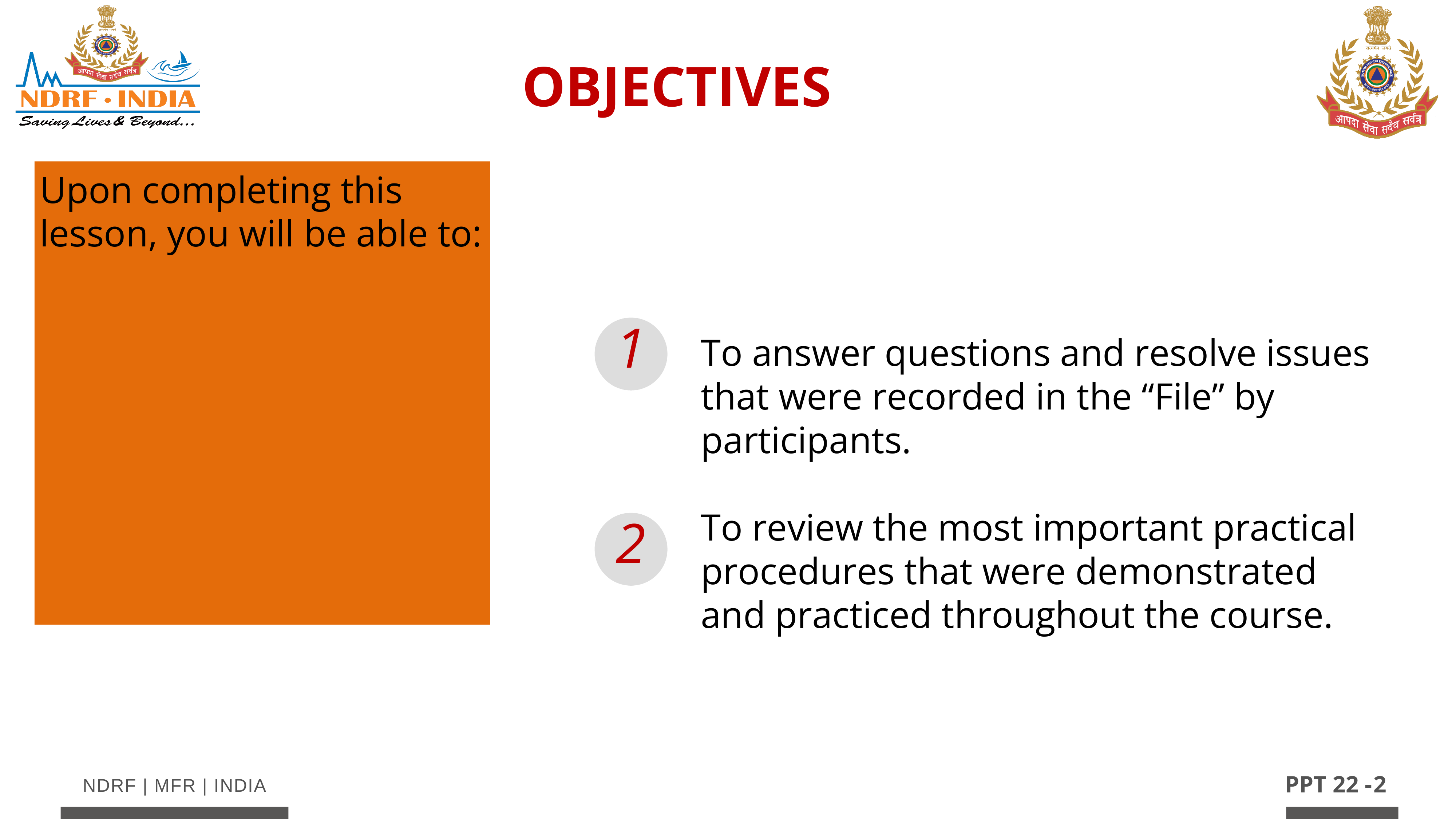

OBJECTIVES
Upon completing this lesson, you will be able to:
1

To answer questions and resolve issues that were recorded in the “File” by participants.

To review the most important practical procedures that were demonstrated and practiced throughout the course.
2

2